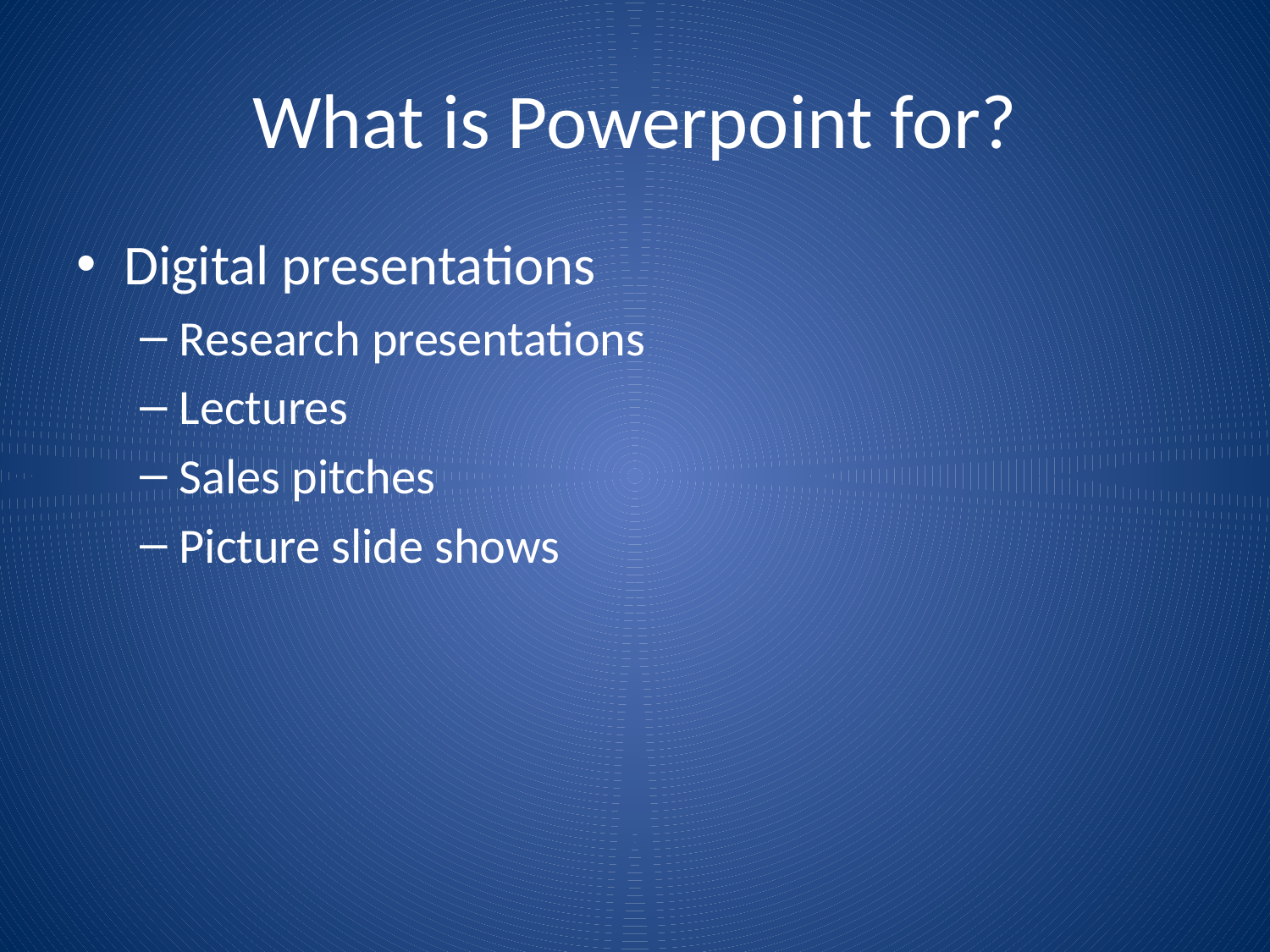

# What is Powerpoint for?
Digital presentations
Research presentations
Lectures
Sales pitches
Picture slide shows